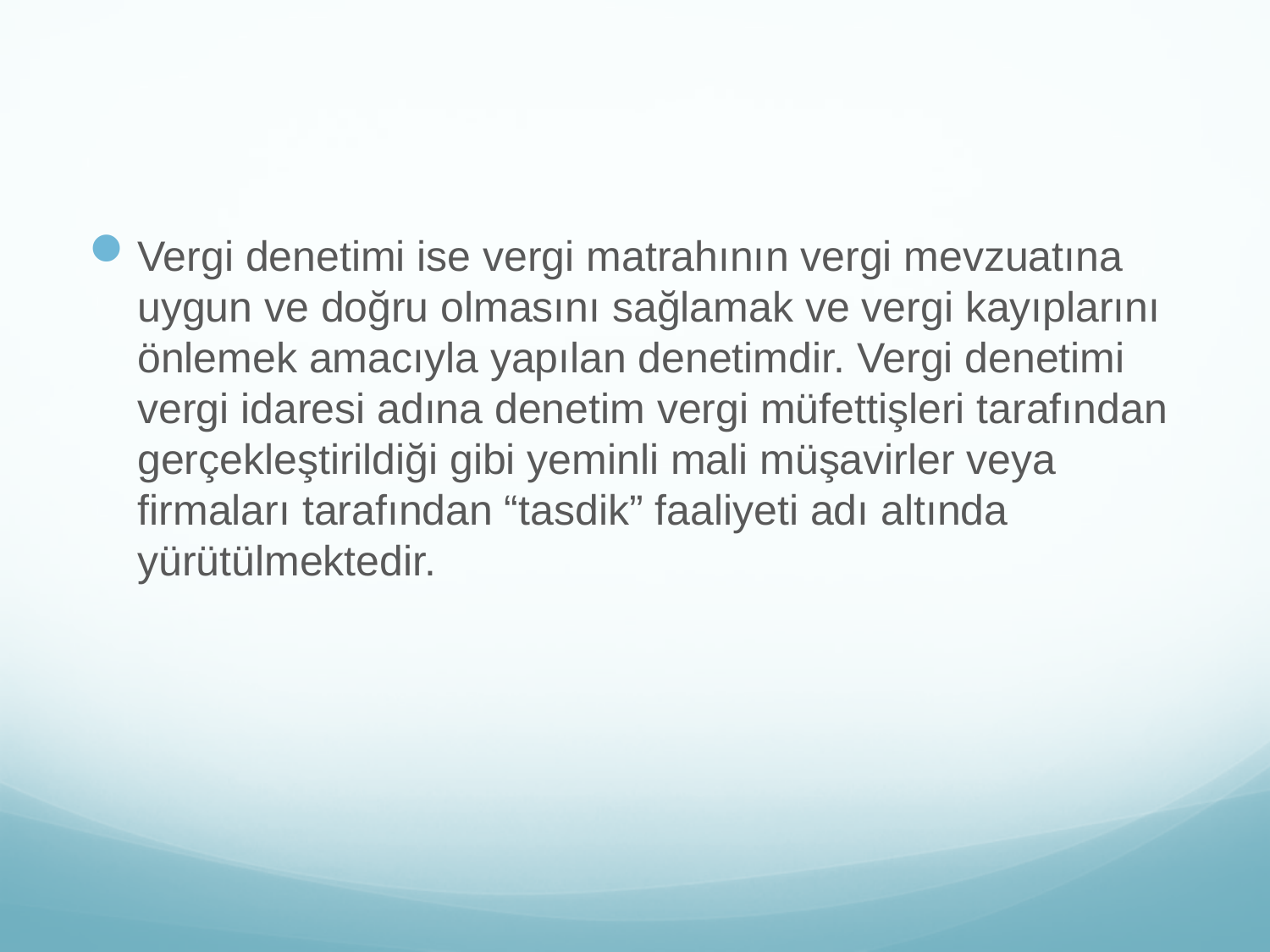

#
Vergi denetimi ise vergi matrahının vergi mevzuatına uygun ve doğru olmasını sağlamak ve vergi kayıplarını önlemek amacıyla yapılan denetimdir. Vergi denetimi vergi idaresi adına denetim vergi müfettişleri tarafından gerçekleştirildiği gibi yeminli mali müşavirler veya firmaları tarafından “tasdik” faaliyeti adı altında yürütülmektedir.